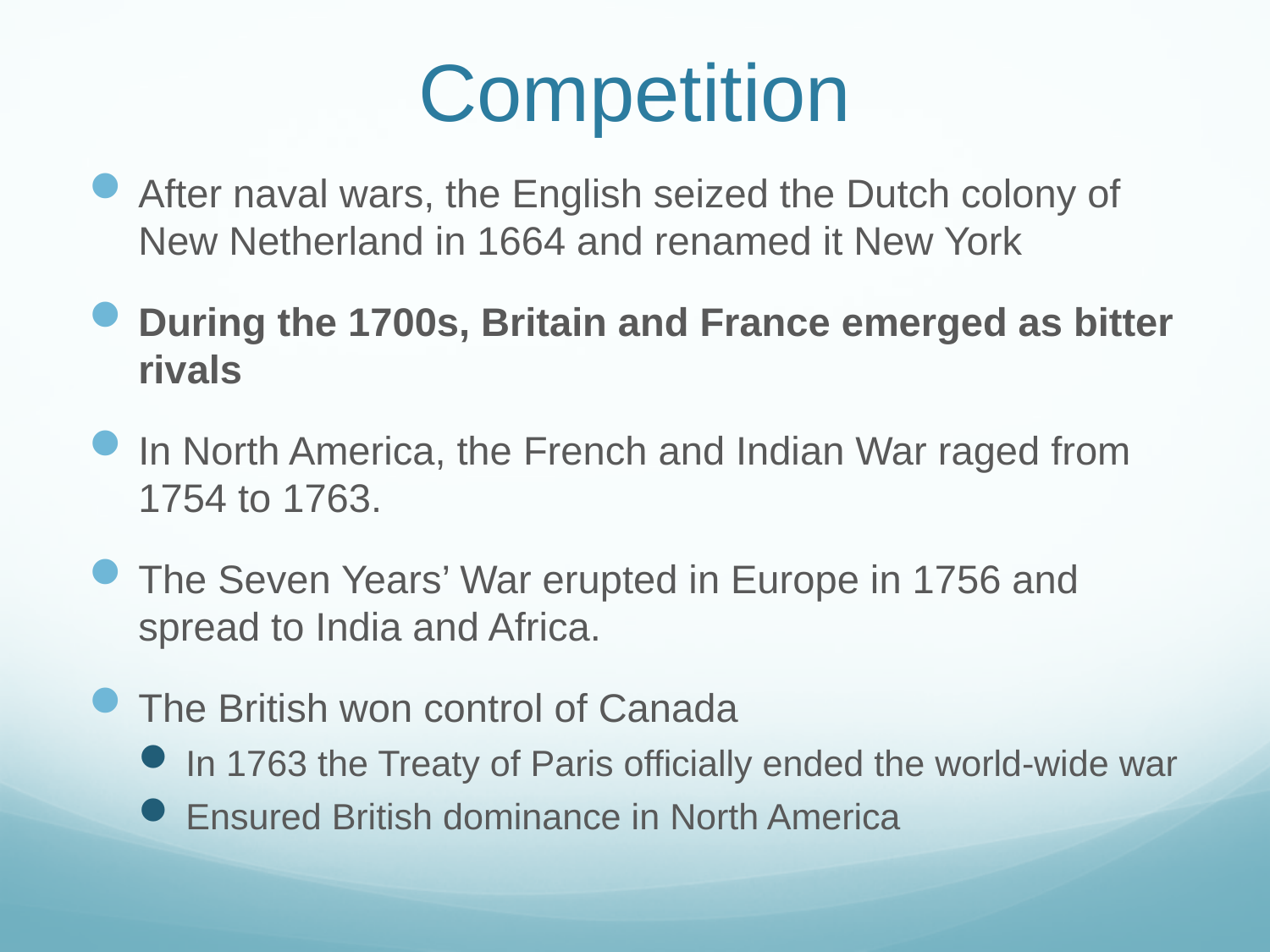

# Competition
After naval wars, the English seized the Dutch colony of New Netherland in 1664 and renamed it New York
During the 1700s, Britain and France emerged as bitter rivals
In North America, the French and Indian War raged from 1754 to 1763.
The Seven Years’ War erupted in Europe in 1756 and spread to India and Africa.
The British won control of Canada
In 1763 the Treaty of Paris officially ended the world-wide war
Ensured British dominance in North America